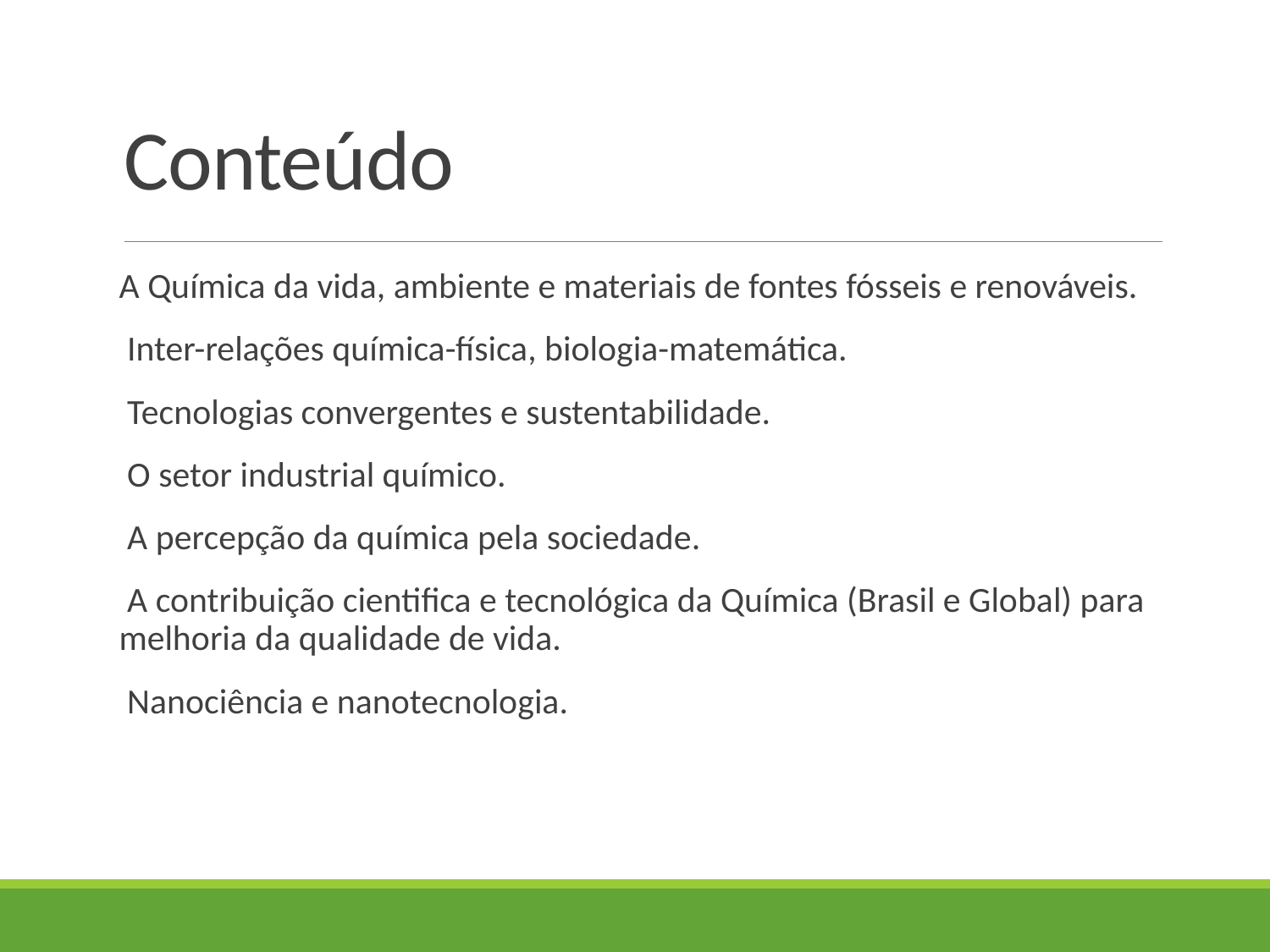

# Conteúdo
A Química da vida, ambiente e materiais de fontes fósseis e renováveis.
 Inter-relações química-física, biologia-matemática.
 Tecnologias convergentes e sustentabilidade.
 O setor industrial químico.
 A percepção da química pela sociedade.
 A contribuição cientifica e tecnológica da Química (Brasil e Global) para melhoria da qualidade de vida.
 Nanociência e nanotecnologia.